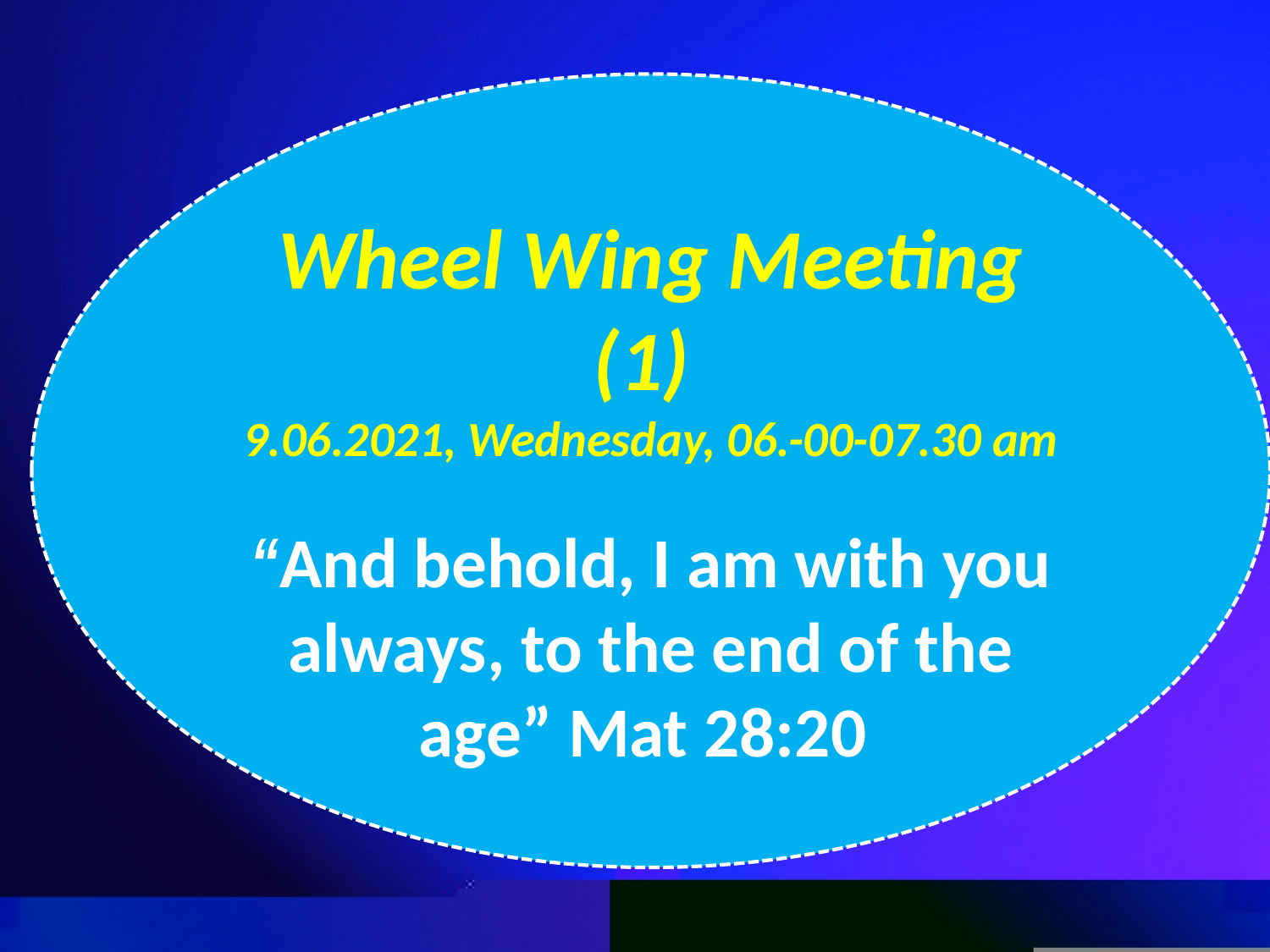

Wheel Wing Meeting (1)
9.06.2021, Wednesday, 06.-00-07.30 am

“And behold, I am with you always, to the end of the age” Mat 28:20